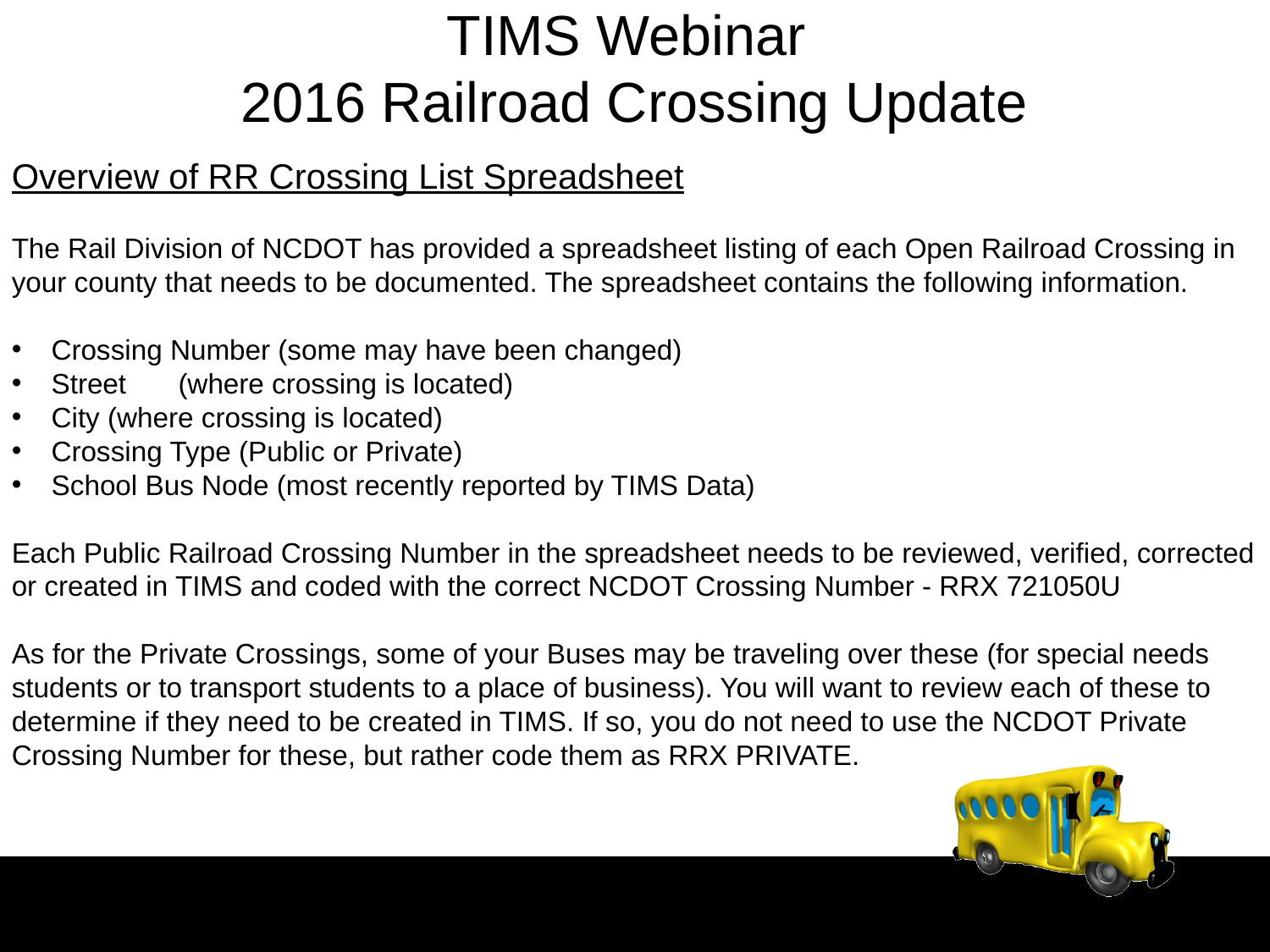

TIMS Webinar
2016 Railroad Crossing Update
Overview of RR Crossing List Spreadsheet

The Rail Division of NCDOT has provided a spreadsheet listing of each Open Railroad Crossing in your county that needs to be documented. The spreadsheet contains the following information.

Crossing Number (some may have been changed)
Street 	(where crossing is located)
City (where crossing is located)
Crossing Type (Public or Private)
School Bus Node (most recently reported by TIMS Data)

Each Public Railroad Crossing Number in the spreadsheet needs to be reviewed, verified, corrected or created in TIMS and coded with the correct NCDOT Crossing Number - RRX 721050U

As for the Private Crossings, some of your Buses may be traveling over these (for special needs students or to transport students to a place of business). You will want to review each of these to determine if they need to be created in TIMS. If so, you do not need to use the NCDOT Private Crossing Number for these, but rather code them as RRX PRIVATE.